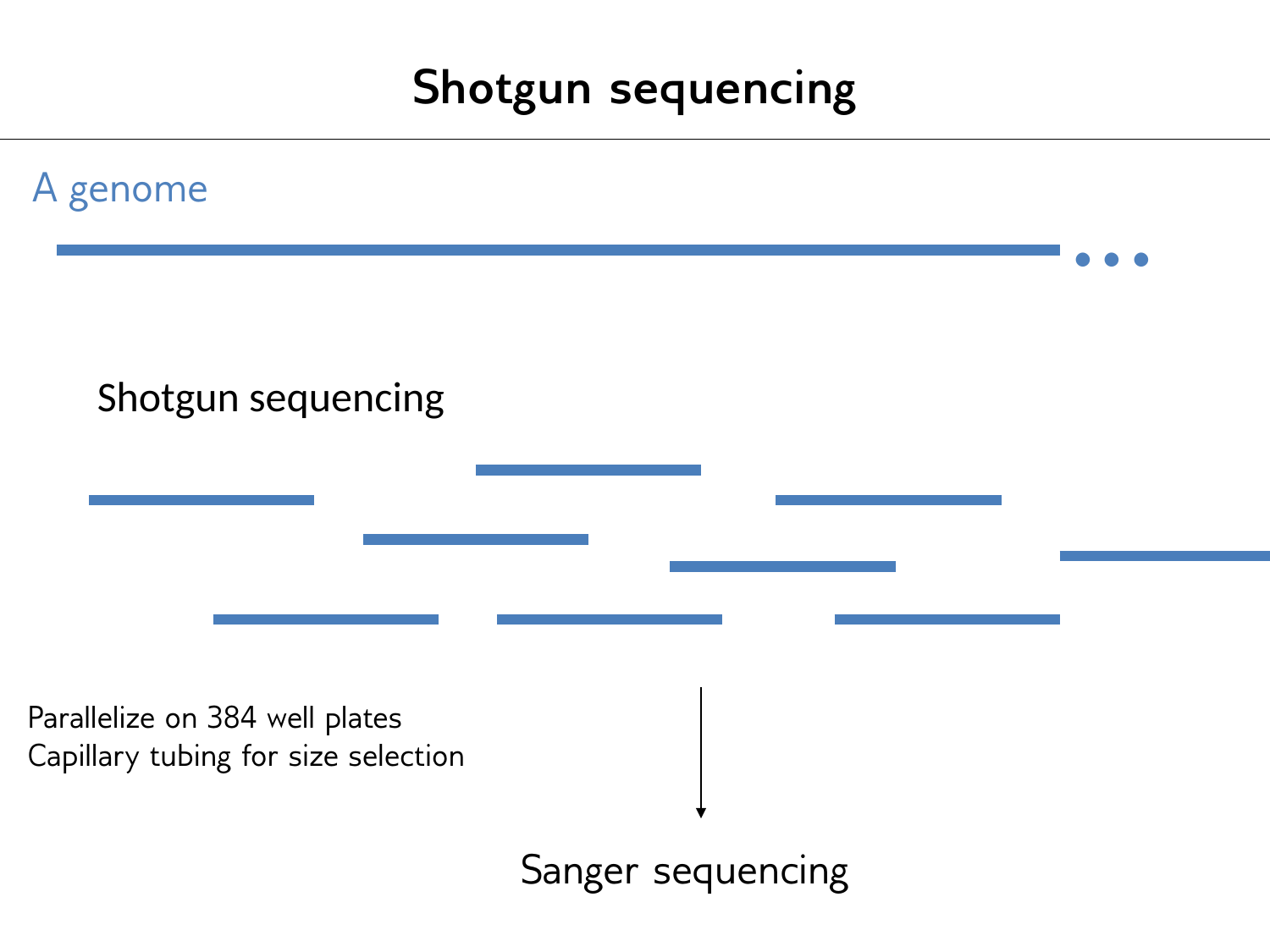

Shotgun sequencing
…
A genome
Shotgun sequencing
Parallelize on 384 well plates
Capillary tubing for size selection
Sanger sequencing